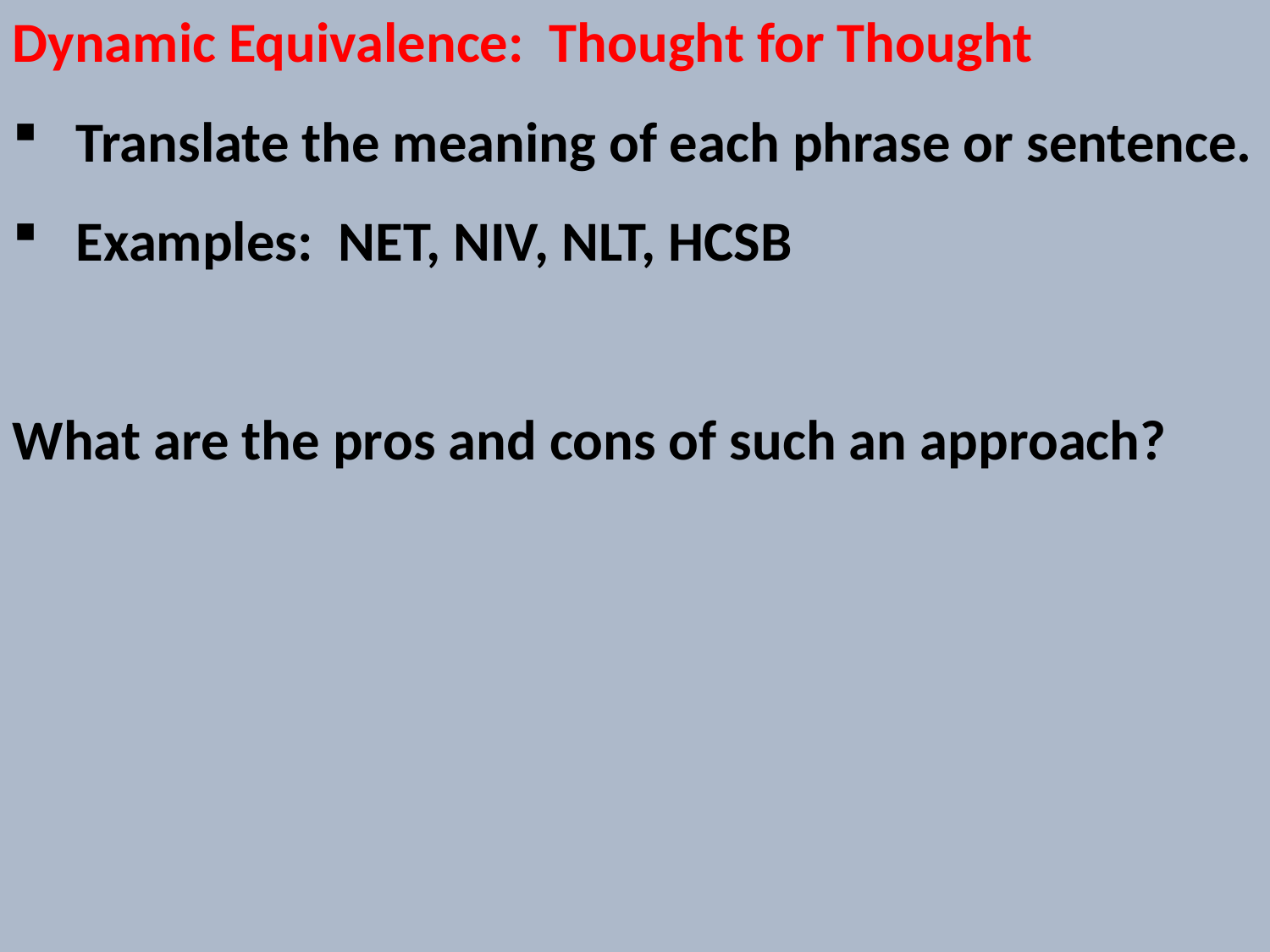

Dynamic Equivalence:  Thought for Thought
Translate the meaning of each phrase or sentence.
Examples:  NET, NIV, NLT, HCSB

What are the pros and cons of such an approach?